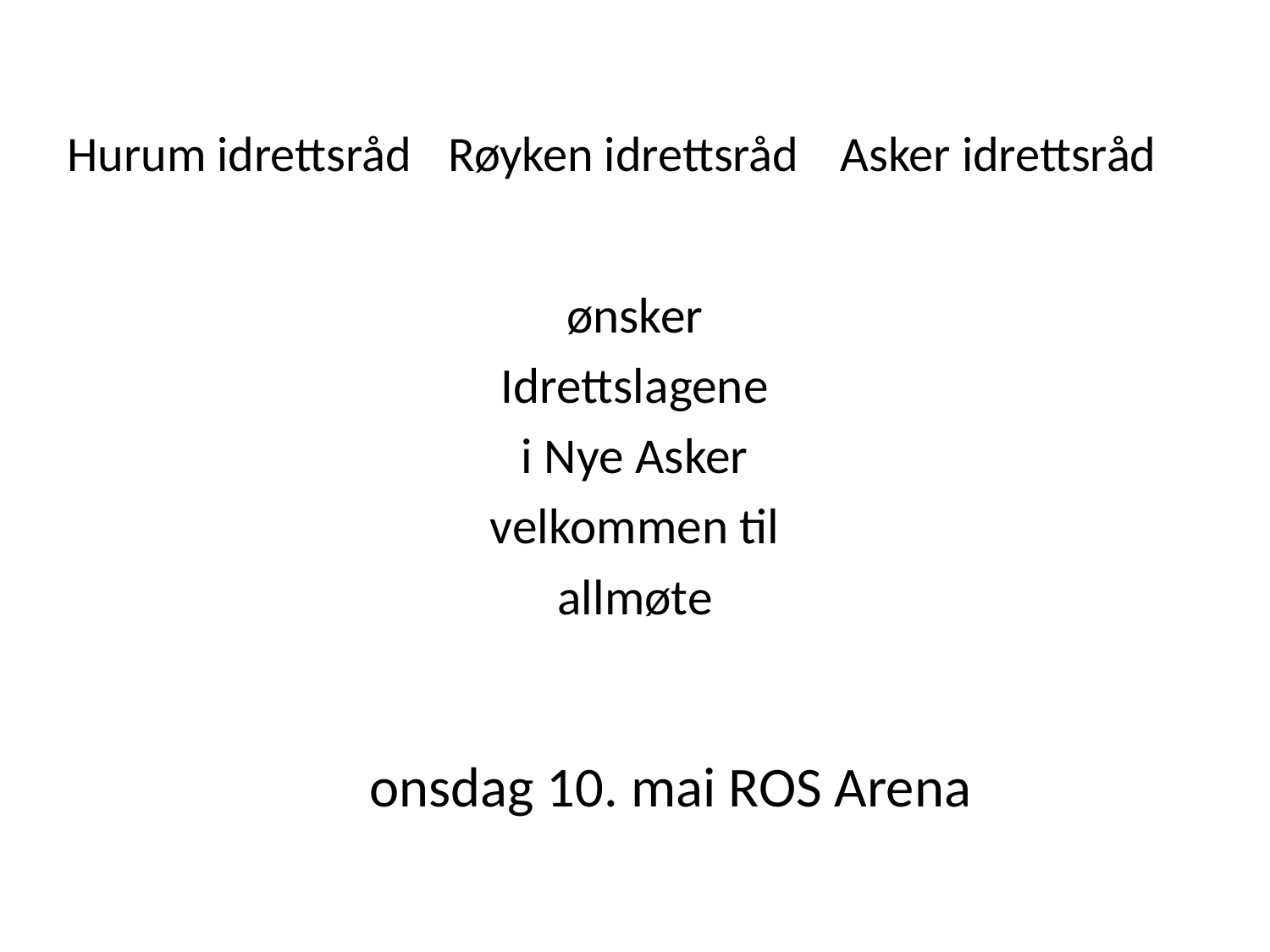

Hurum idrettsråd 	Røyken idrettsråd	 Asker idrettsråd
ønsker
Idrettslagene
i Nye Asker
 velkommen til
allmøte
onsdag 10. mai ROS Arena